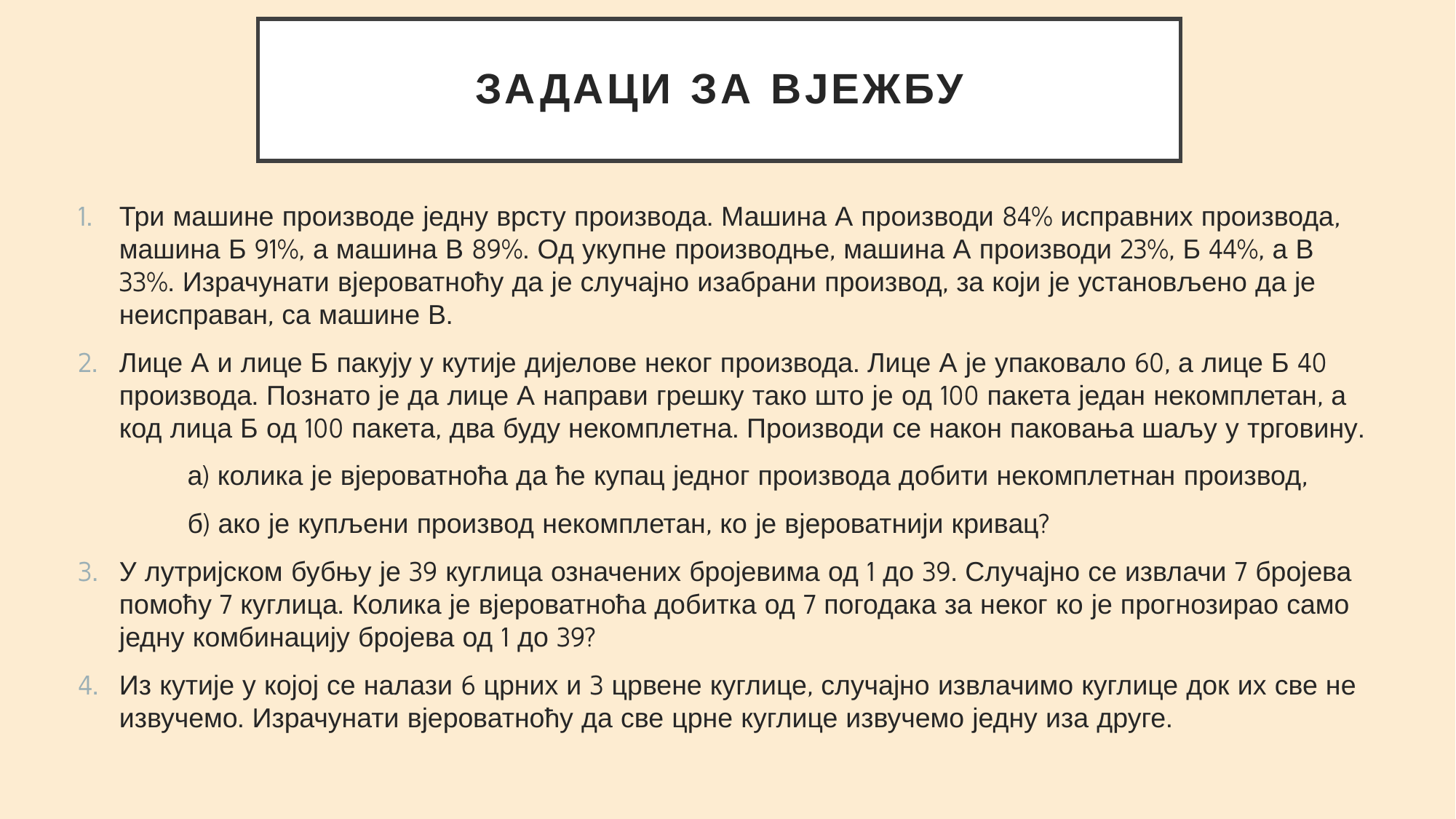

# Задаци за вјежбу
Три машине производе једну врсту производа. Машина А производи 84% исправних производа, машина Б 91%, а машина В 89%. Од укупне производње, машина А производи 23%, Б 44%, а В 33%. Израчунати вјероватноћу да је случајно изабрани производ, за који је установљено да је неисправан, са машине В.
Лице А и лице Б пакују у кутије дијелове неког производа. Лице А је упаковало 60, а лице Б 40 производа. Познато је да лице А направи грешку тако што је од 100 пакета један некомплетан, а код лица Б од 100 пакета, два буду некомплетна. Производи се након паковања шаљу у трговину.
	а) колика је вјероватноћа да ће купац једног производа добити некомплетнан производ,
	б) ако је купљени производ некомплетан, ко је вјероватнији кривац?
У лутријском бубњу је 39 куглица означених бројевима од 1 до 39. Случајно се извлачи 7 бројева помоћу 7 куглица. Колика је вјероватноћа добитка од 7 погодака за неког ко је прогнозирао само једну комбинацију бројева од 1 до 39?
Из кутије у којој се налази 6 црних и 3 црвене куглице, случајно извлачимо куглице док их све не извучемо. Израчунати вјероватноћу да све црне куглице извучемо једну иза друге.